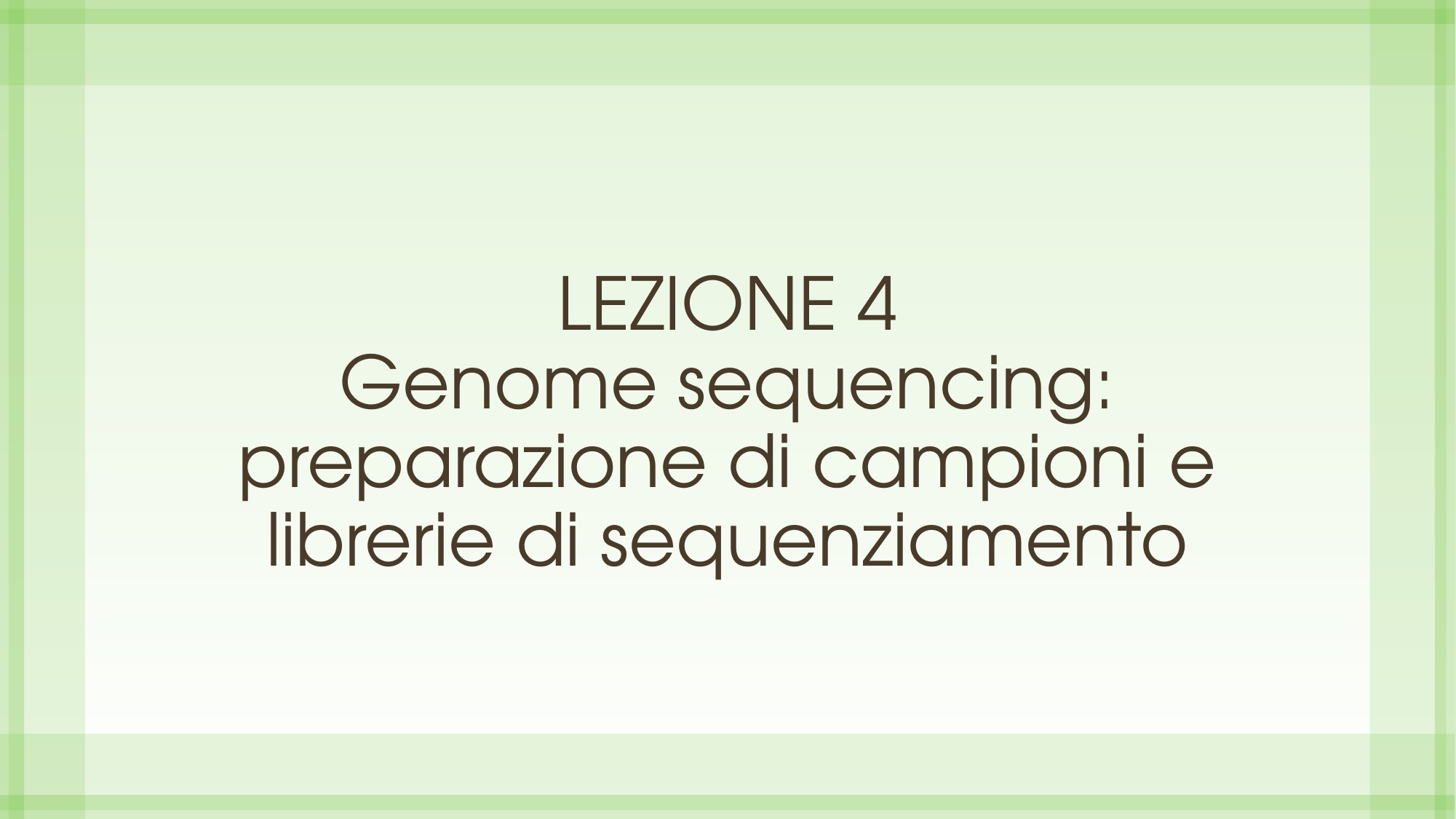

# LEZIONE 4 Genome sequencing: preparazione di campioni e librerie di sequenziamento